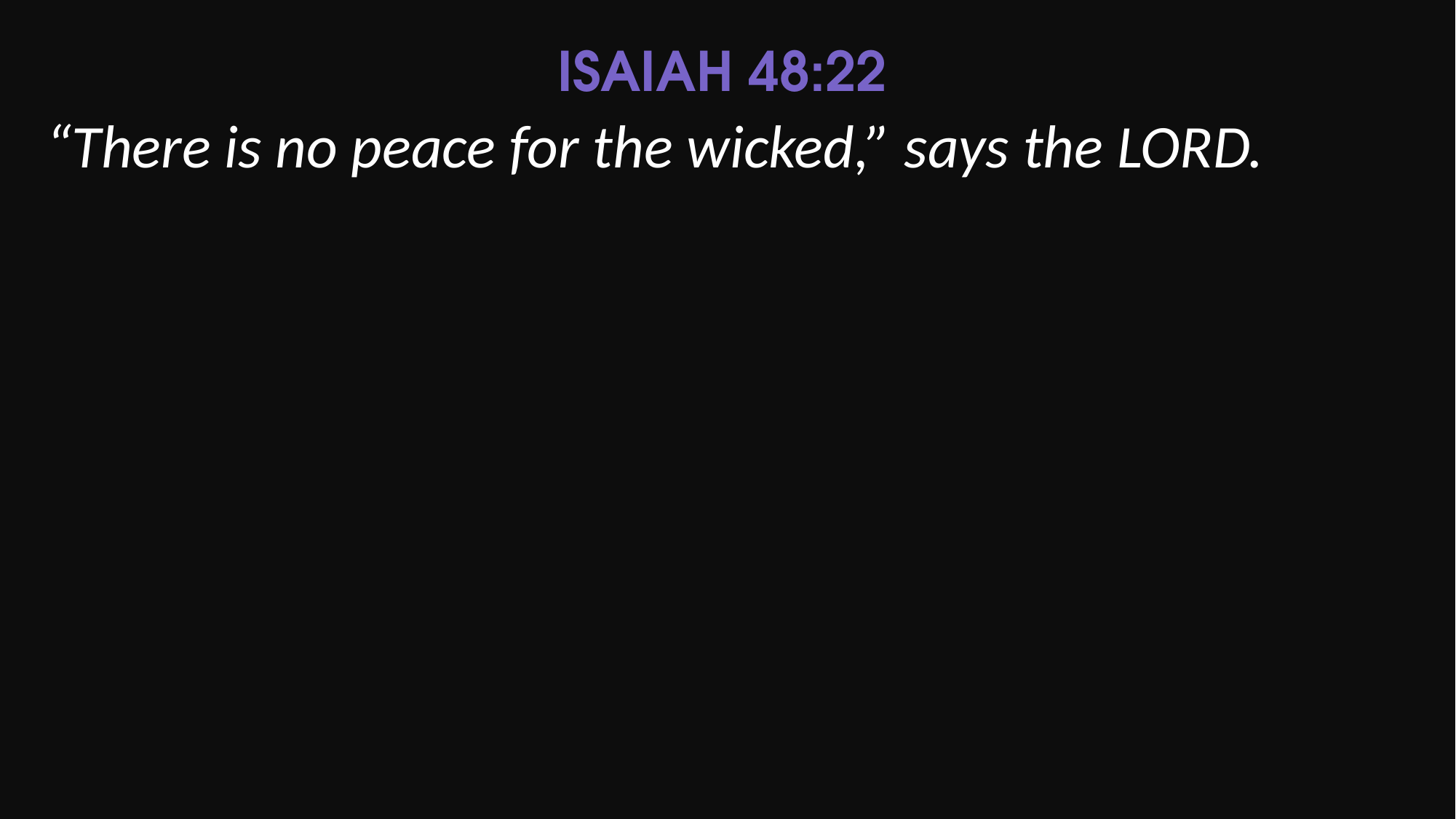

Isaiah 48:22
“There is no peace for the wicked,” says the LORD.